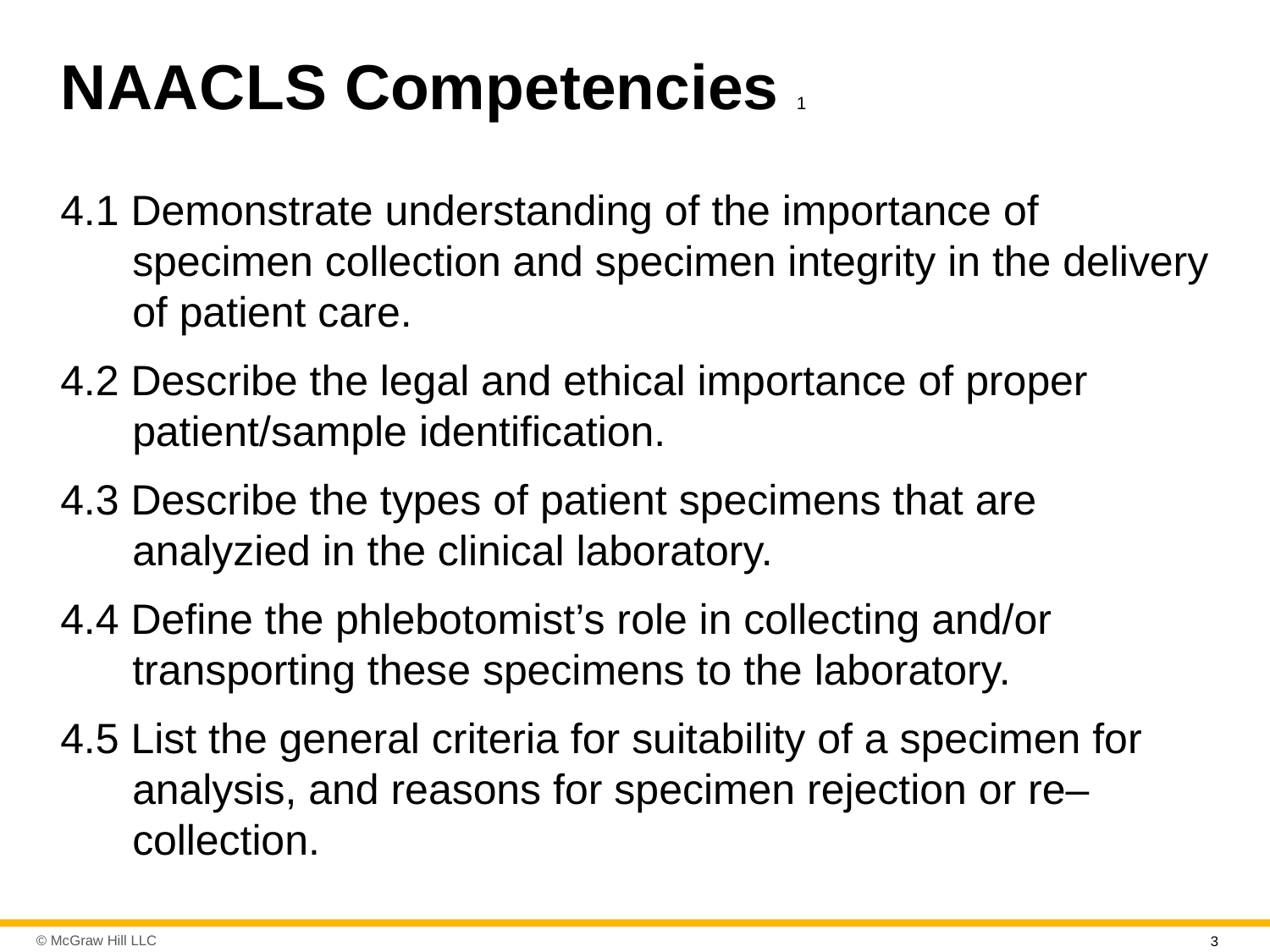

# N A A C L S Competencies 1
4.1 Demonstrate understanding of the importance of specimen collection and specimen integrity in the delivery of patient care.
4.2 Describe the legal and ethical importance of proper patient/sample identification.
4.3 Describe the types of patient specimens that are analyzied in the clinical laboratory.
4.4 Define the phlebotomist’s role in collecting and/or transporting these specimens to the laboratory.
4.5 List the general criteria for suitability of a specimen for analysis, and reasons for specimen rejection or re–collection.
3